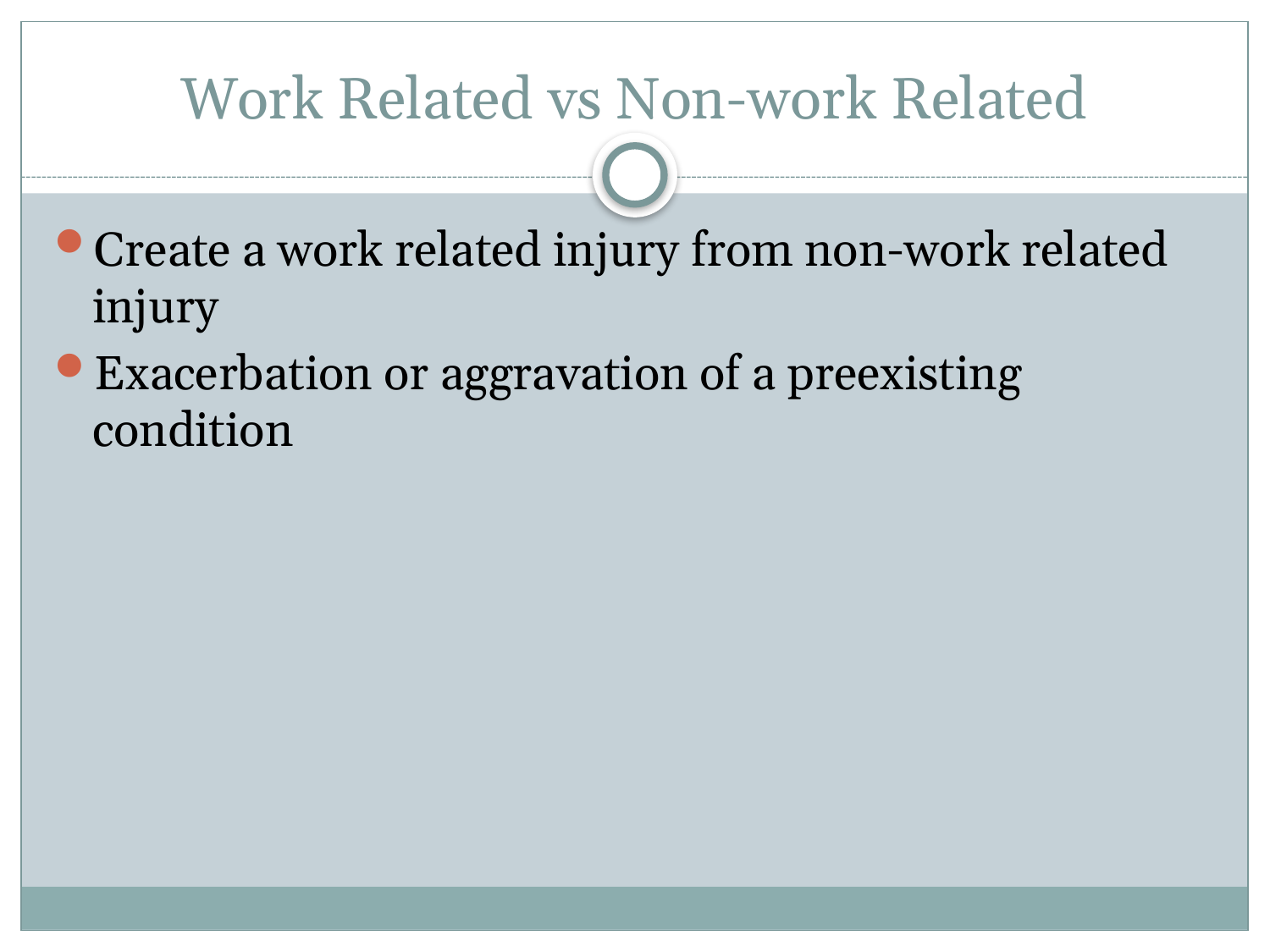

# Work Related vs Non-work Related
Create a work related injury from non-work related injury
Exacerbation or aggravation of a preexisting condition